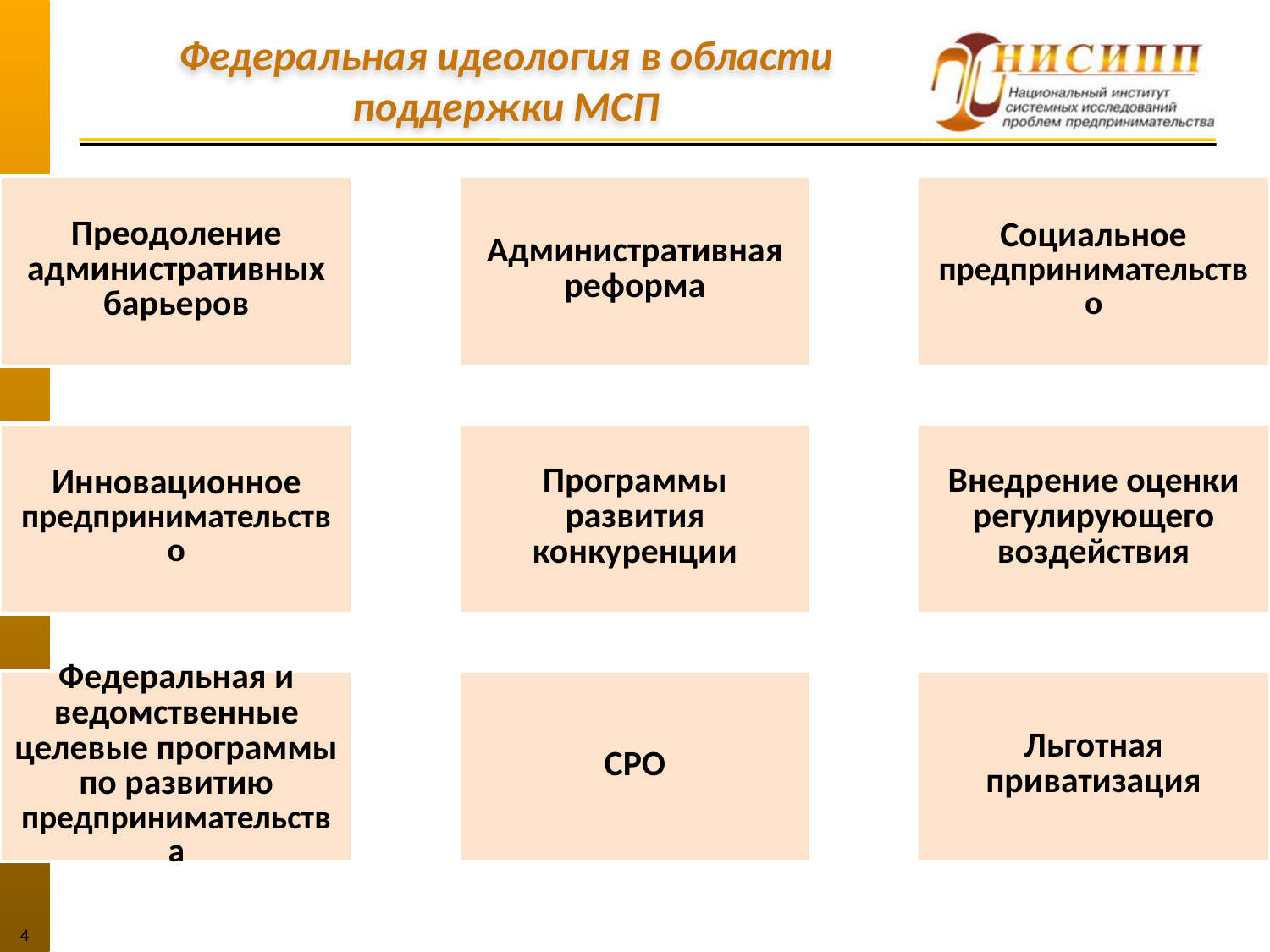

# Федеральная идеология в области поддержки МСП
Преодоление административных барьеров
Административная реформа
Льготная приватизация
Программы развития конкуренции
Внедрение оценки регулирующего воздействия
Федеральная и ведомственные целевые программы по развитию предпринимательства
СРО